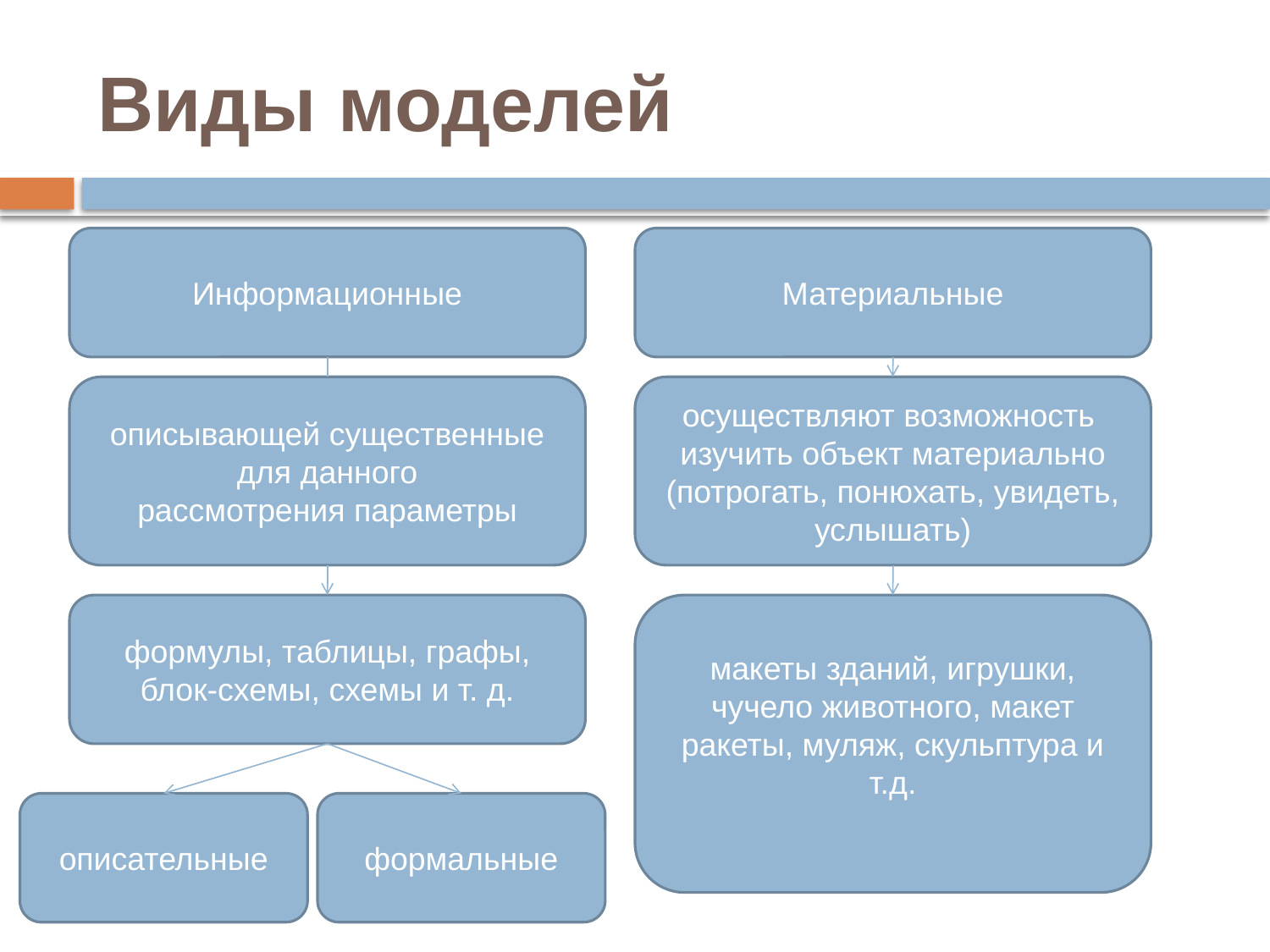

# Виды моделей
Информационные
Материальные
осуществляют возможность  изучить объект материально (потрогать, понюхать, увидеть, услышать)
макеты зданий, игрушки, чучело животного, макет ракеты, муляж, скульптура и т.д.

описывающей существенные для данного рассмотрения параметры
формулы, таблицы, графы, блок-схемы, схемы и т. д.
описательные
формальные